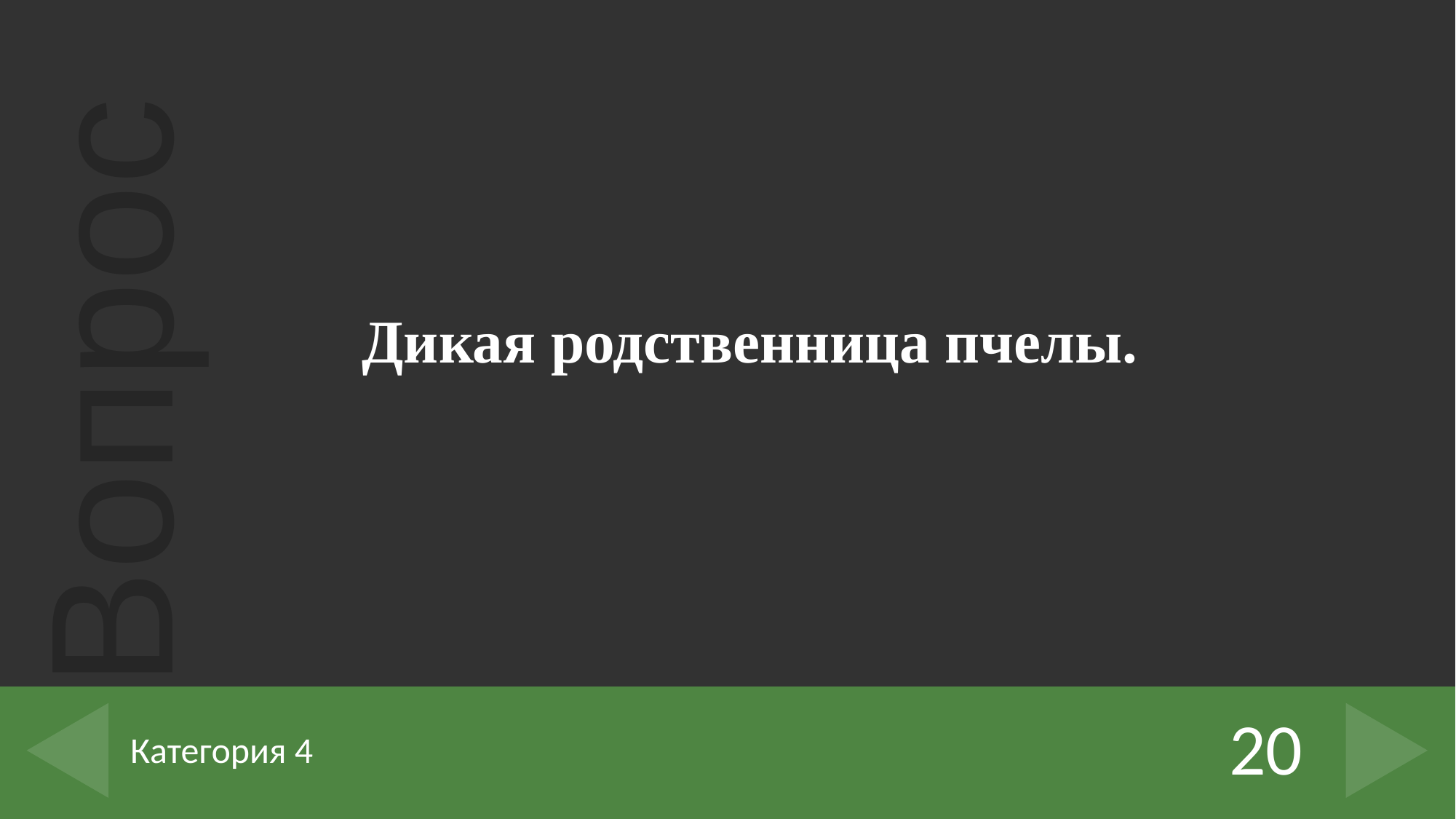

Дикая родственница пчелы.
20
# Категория 4